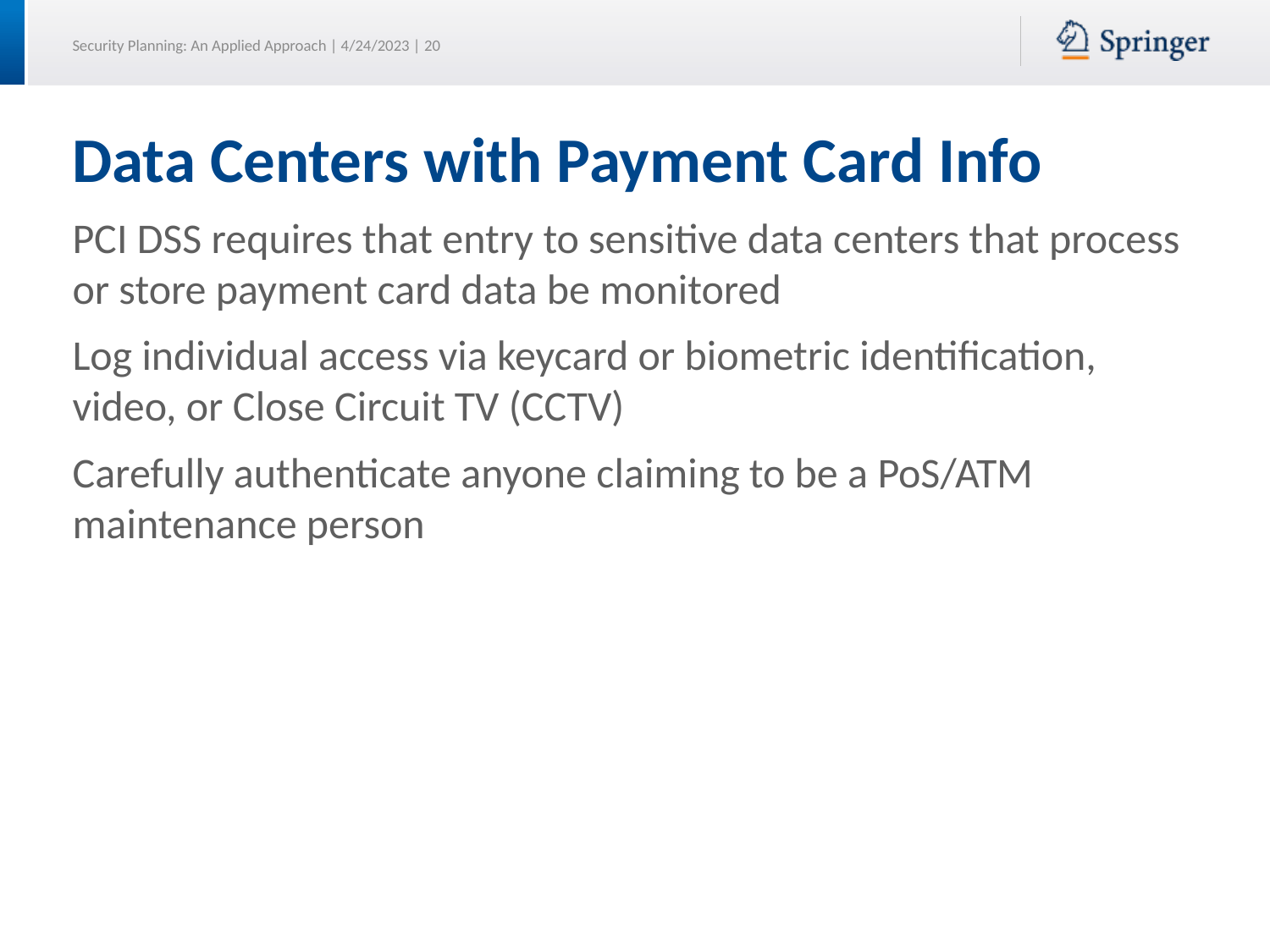

# Data Centers with Payment Card Info
PCI DSS requires that entry to sensitive data centers that process or store payment card data be monitored
Log individual access via keycard or biometric identification, video, or Close Circuit TV (CCTV)
Carefully authenticate anyone claiming to be a PoS/ATM maintenance person